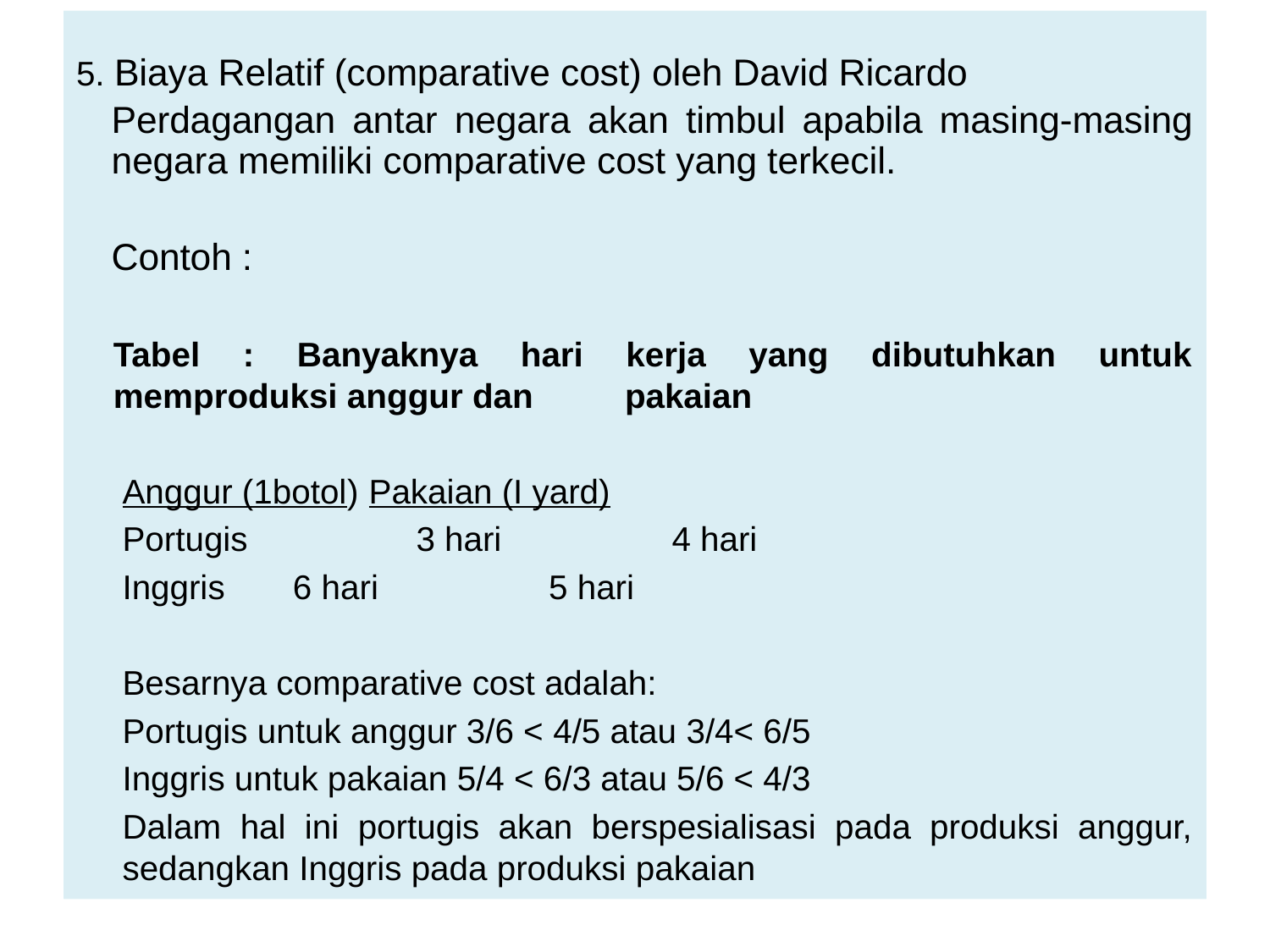

5. Biaya Relatif (comparative cost) oleh David Ricardo
	Perdagangan antar negara akan timbul apabila masing-masing negara memiliki comparative cost yang terkecil.

	Contoh :

	Tabel : Banyaknya hari kerja yang dibutuhkan untuk memproduksi anggur dan  	  pakaian

				Anggur (1botol)		Pakaian (I yard)
	Portugis		     3 hari			      4 hari
	Inggris		     6 hari			      5 hari

	Besarnya comparative cost adalah:
	Portugis untuk anggur 3/6 < 4/5 atau 3/4< 6/5
	Inggris untuk pakaian 5/4 < 6/3 atau 5/6 < 4/3
	Dalam hal ini portugis akan berspesialisasi pada produksi anggur, sedangkan Inggris pada produksi pakaian